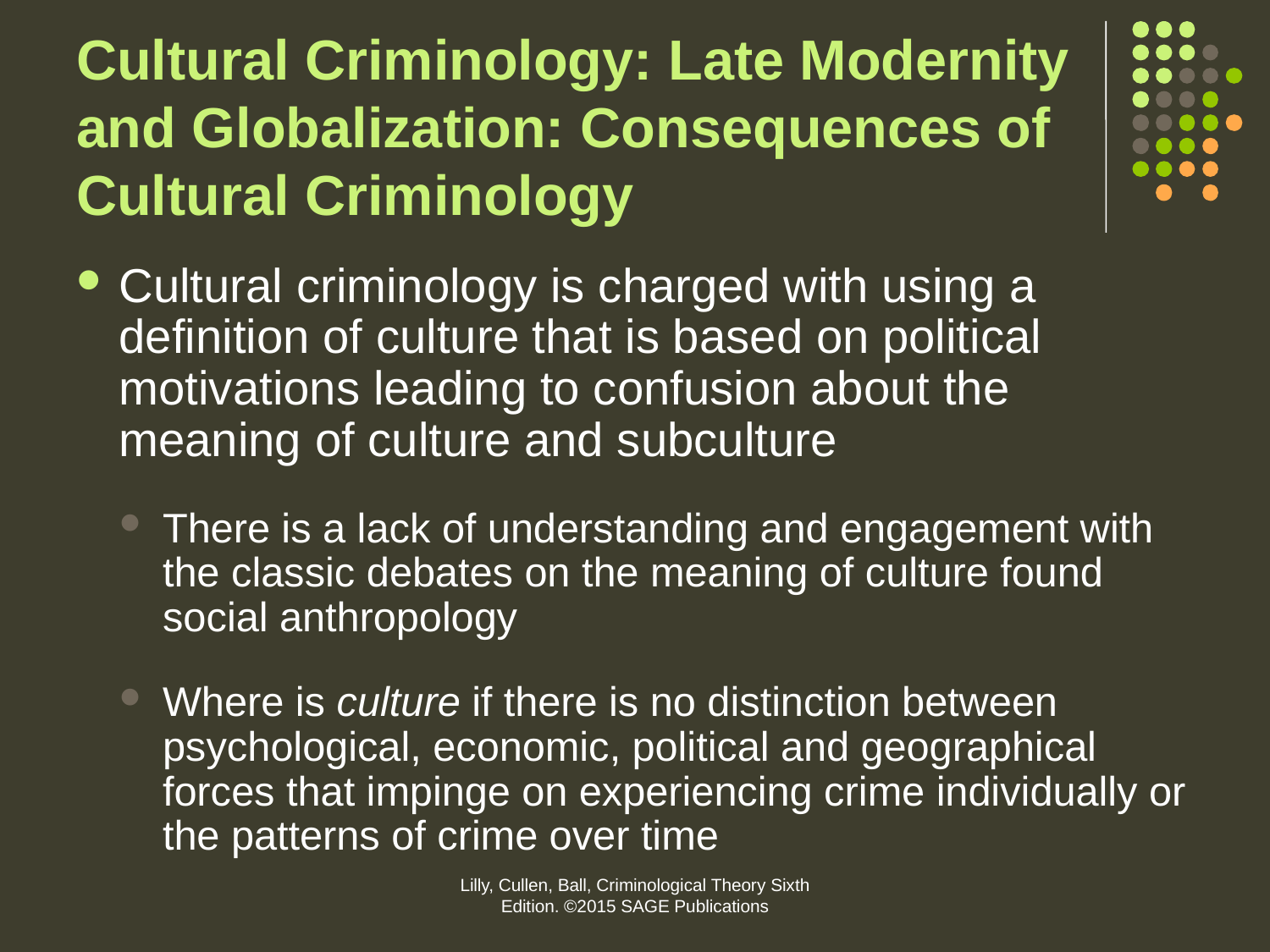

# Cultural Criminology: Late Modernity and Globalization: Consequences of Cultural Criminology
Cultural criminology is charged with using a definition of culture that is based on political motivations leading to confusion about the meaning of culture and subculture

There is a lack of understanding and engagement with the classic debates on the meaning of culture found social anthropology

Where is culture if there is no distinction between  psychological, economic, political and geographical forces that impinge on experiencing crime individually or the patterns of crime over time
Lilly, Cullen, Ball, Criminological Theory Sixth Edition. ©2015 SAGE Publications